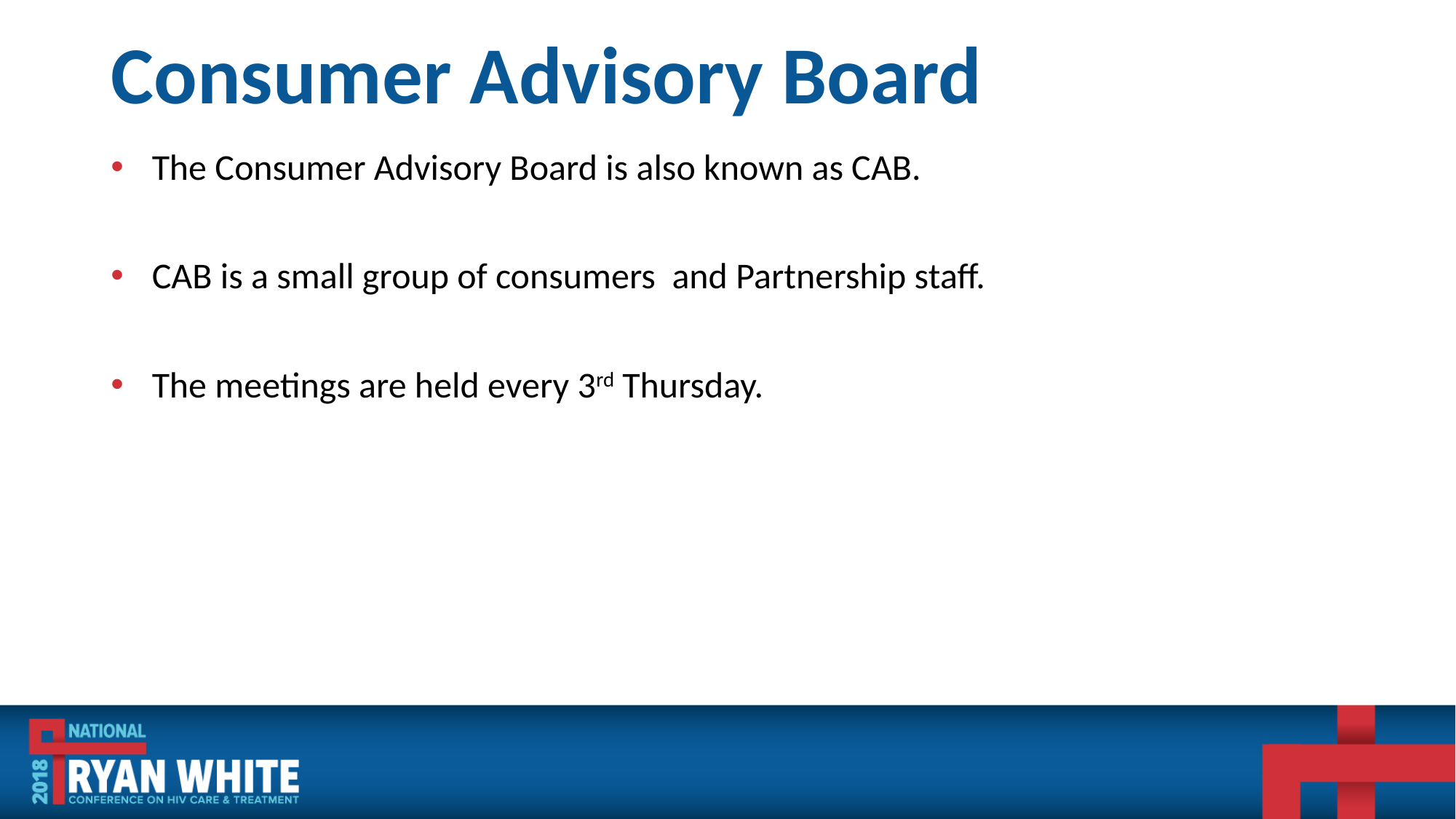

# Consumer Advisory Board
The Consumer Advisory Board is also known as CAB.

CAB is a small group of consumers  and Partnership staff.

The meetings are held every 3rd Thursday.